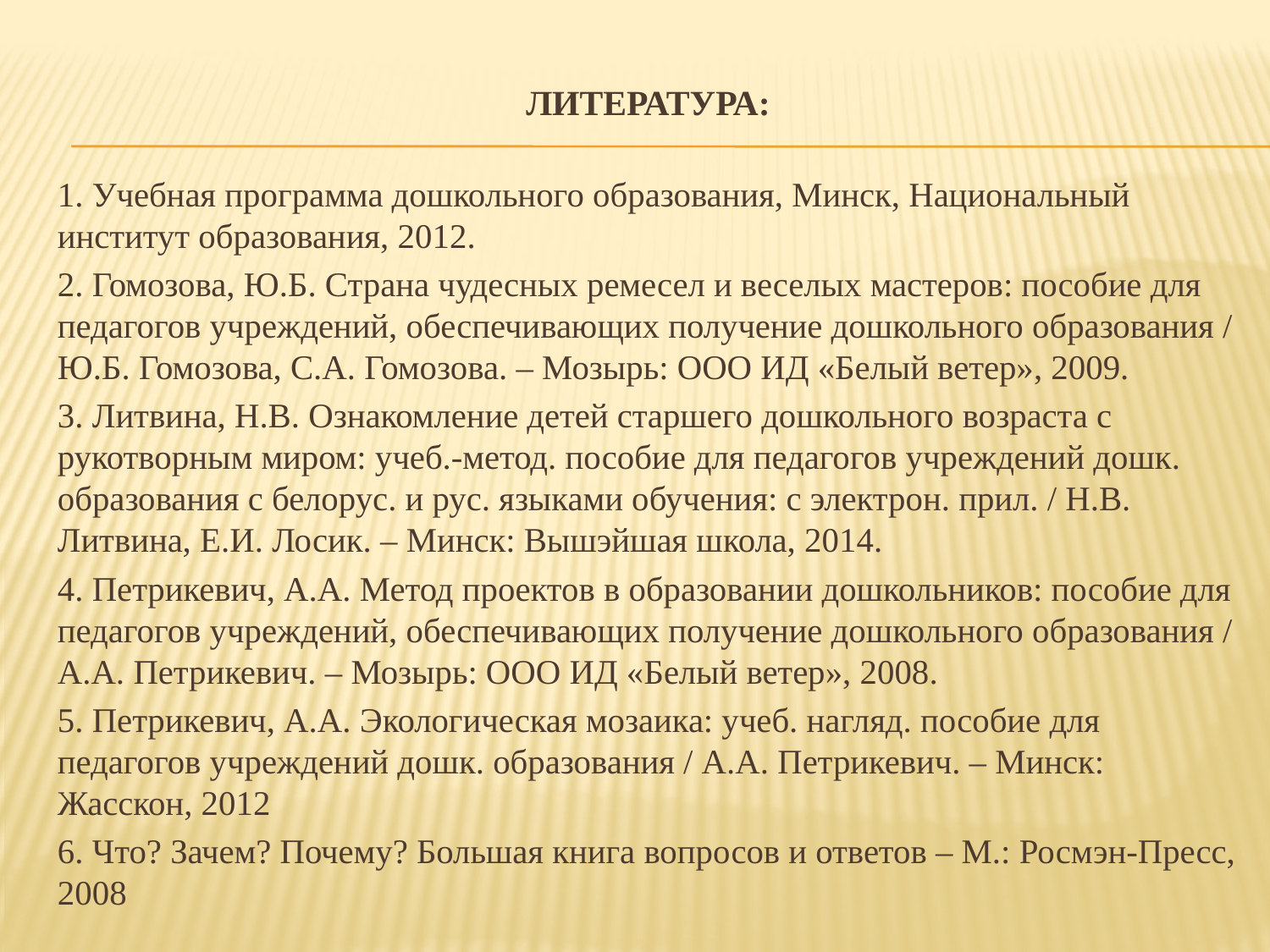

# ЛИТЕРАТУРА:
1. Учебная программа дошкольного образования, Минск, Национальный институт образования, 2012.
2. Гомозова, Ю.Б. Страна чудесных ремесел и веселых мастеров: пособие для педагогов учреждений, обеспечивающих получение дошкольного образования / Ю.Б. Гомозова, С.А. Гомозова. – Мозырь: ООО ИД «Белый ветер», 2009.
3. Литвина, Н.В. Ознакомление детей старшего дошкольного возраста с рукотворным миром: учеб.-метод. пособие для педагогов учреждений дошк. образования с белорус. и рус. языками обучения: с электрон. прил. / Н.В. Литвина, Е.И. Лосик. – Минск: Вышэйшая школа, 2014.
4. Петрикевич, А.А. Метод проектов в образовании дошкольников: пособие для педагогов учреждений, обеспечивающих получение дошкольного образования / А.А. Петрикевич. – Мозырь: ООО ИД «Белый ветер», 2008.
5. Петрикевич, А.А. Экологическая мозаика: учеб. нагляд. пособие для педагогов учреждений дошк. образования / А.А. Петрикевич. – Минск: Жасскон, 2012
6. Что? Зачем? Почему? Большая книга вопросов и ответов – М.: Росмэн-Пресс, 2008